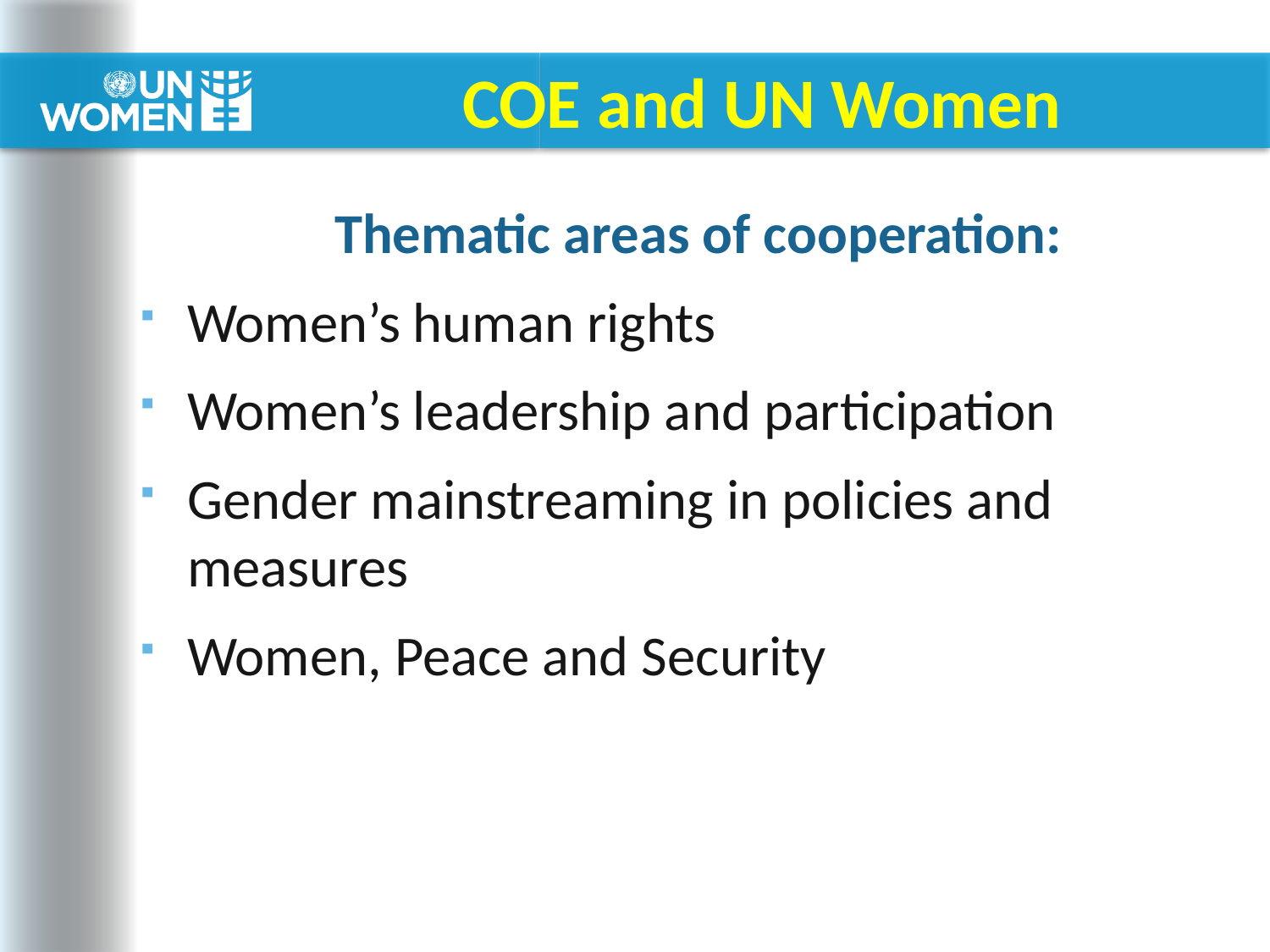

# COE and UN Women
Thematic areas of cooperation:
Women’s human rights
Women’s leadership and participation
Gender mainstreaming in policies and measures
Women, Peace and Security